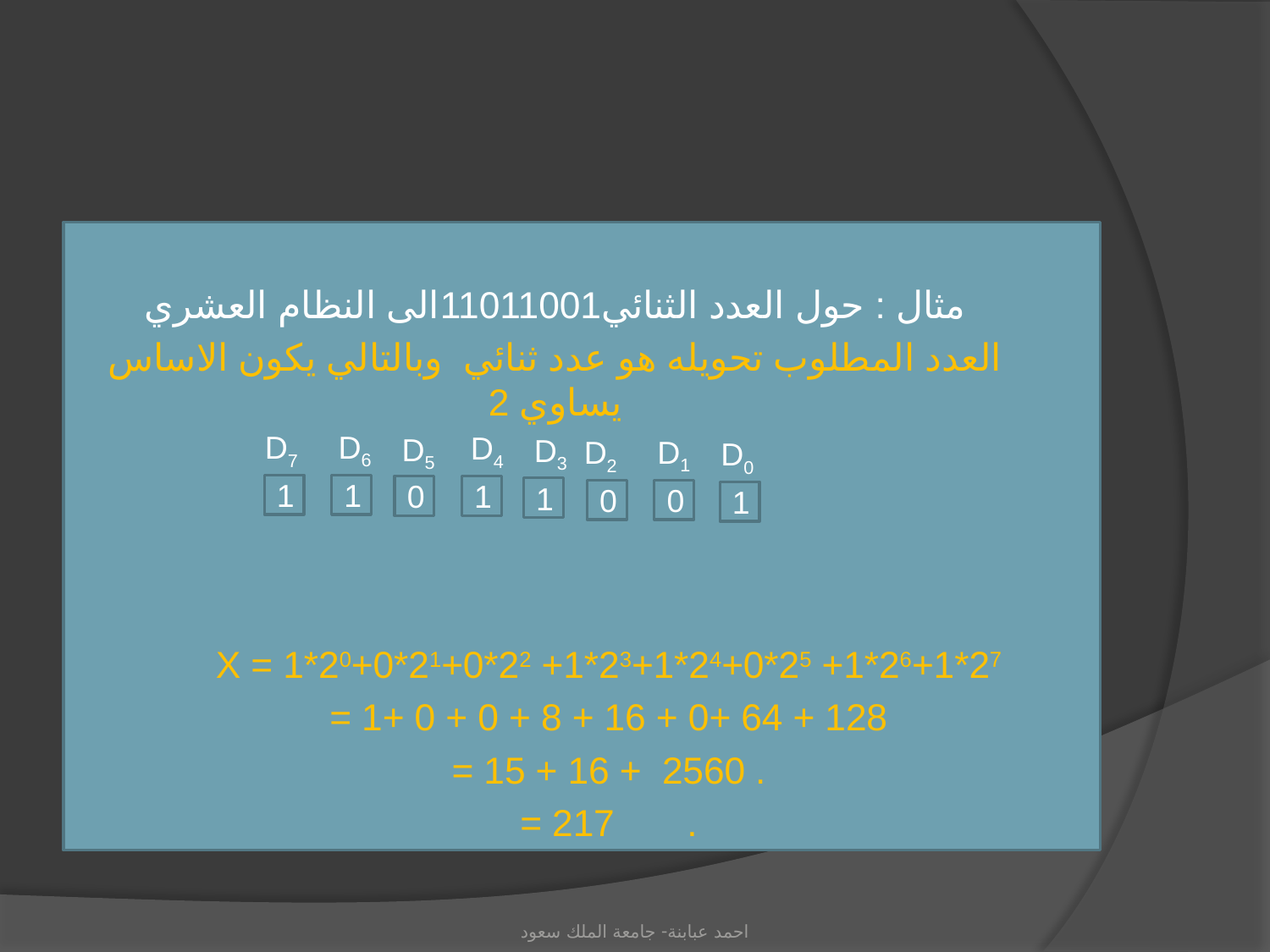

#

مثال : حول العدد الثنائي11011001الى النظام العشري
العدد المطلوب تحويله هو عدد ثنائي  وبالتالي يكون الاساس يساوي 2

X = 1*20+0*21+0*22 +1*23+1*24+0*25 +1*26+1*27
= 1+ 0 + 0 + 8 + 16 + 0+ 64 + 128
= 15 + 16 +  2560 .
= 217       .

D6
D7
D4
D5
D3
D1
D2
D0
1
1
0
1
1
0
0
1
احمد عبابنة- جامعة الملك سعود